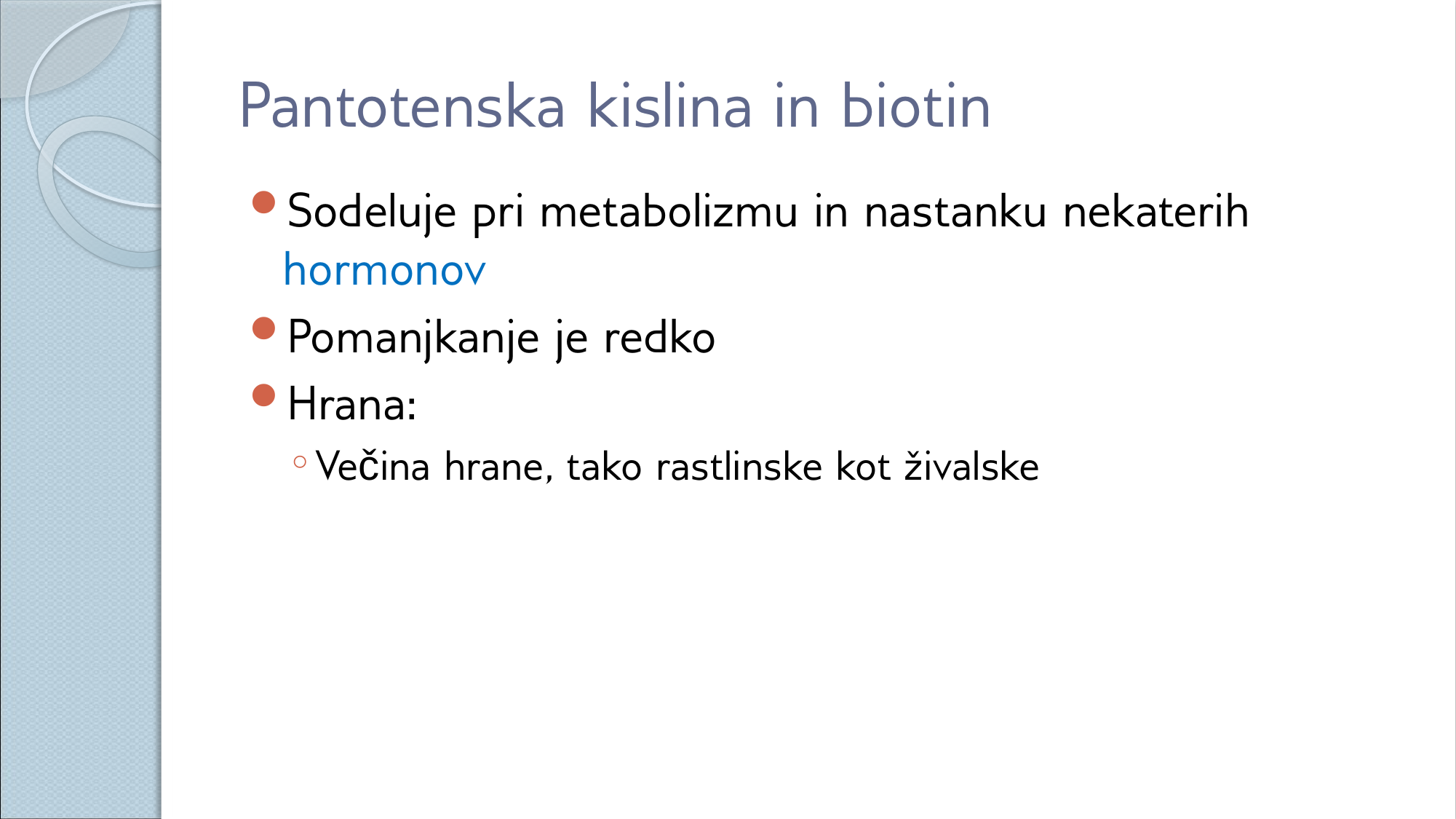

# Pantotenska kislina in biotin
Sodeluje pri metabolizmu in nastanku nekaterih hormonov
Pomanjkanje je redko
Hrana:
Večina hrane, tako rastlinske kot živalske